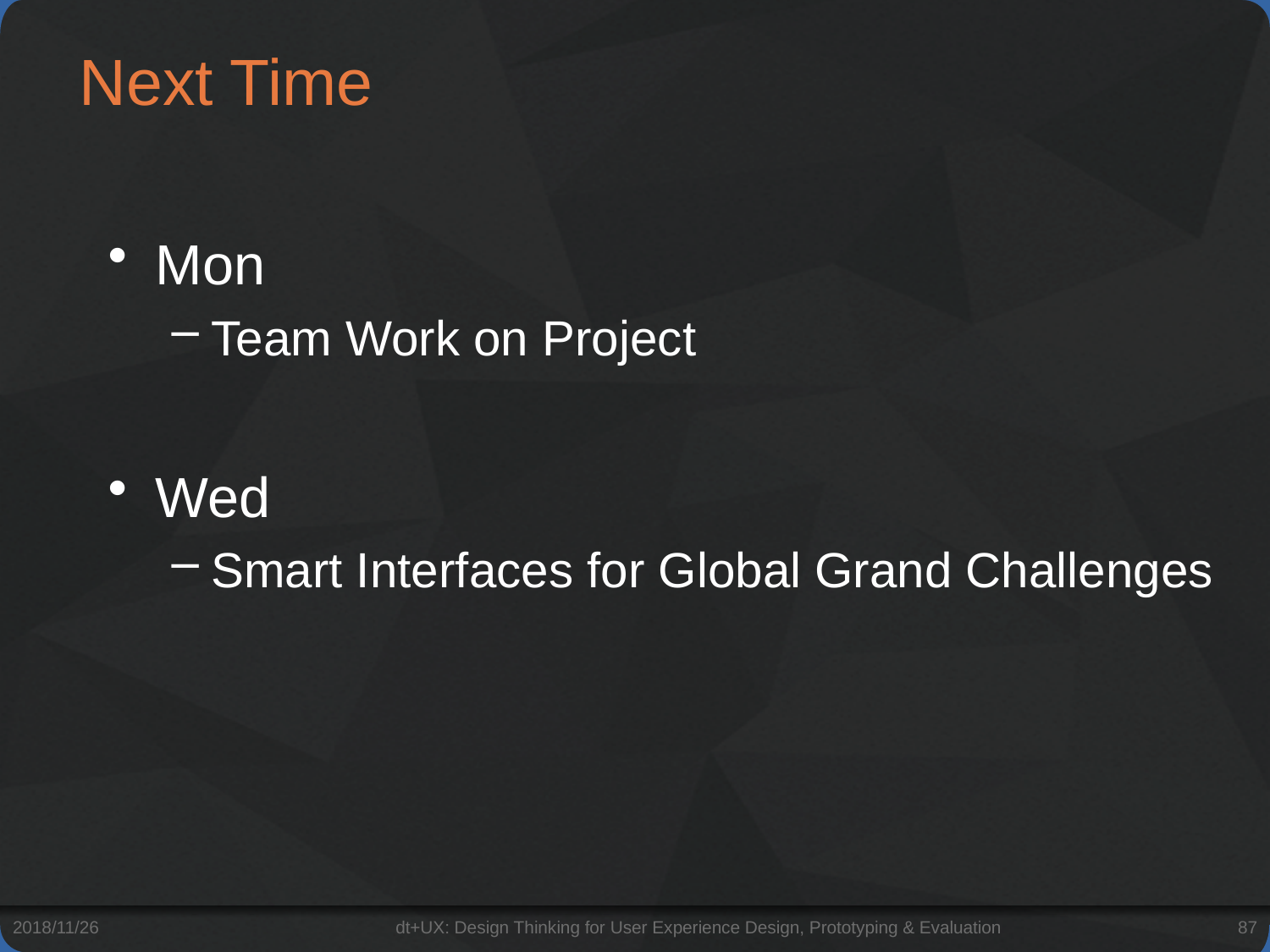

# Next Time
Mon
Team Work on Project

Wed
Smart Interfaces for Global Grand Challenges

2018/11/26
dt+UX: Design Thinking for User Experience Design, Prototyping & Evaluation
87